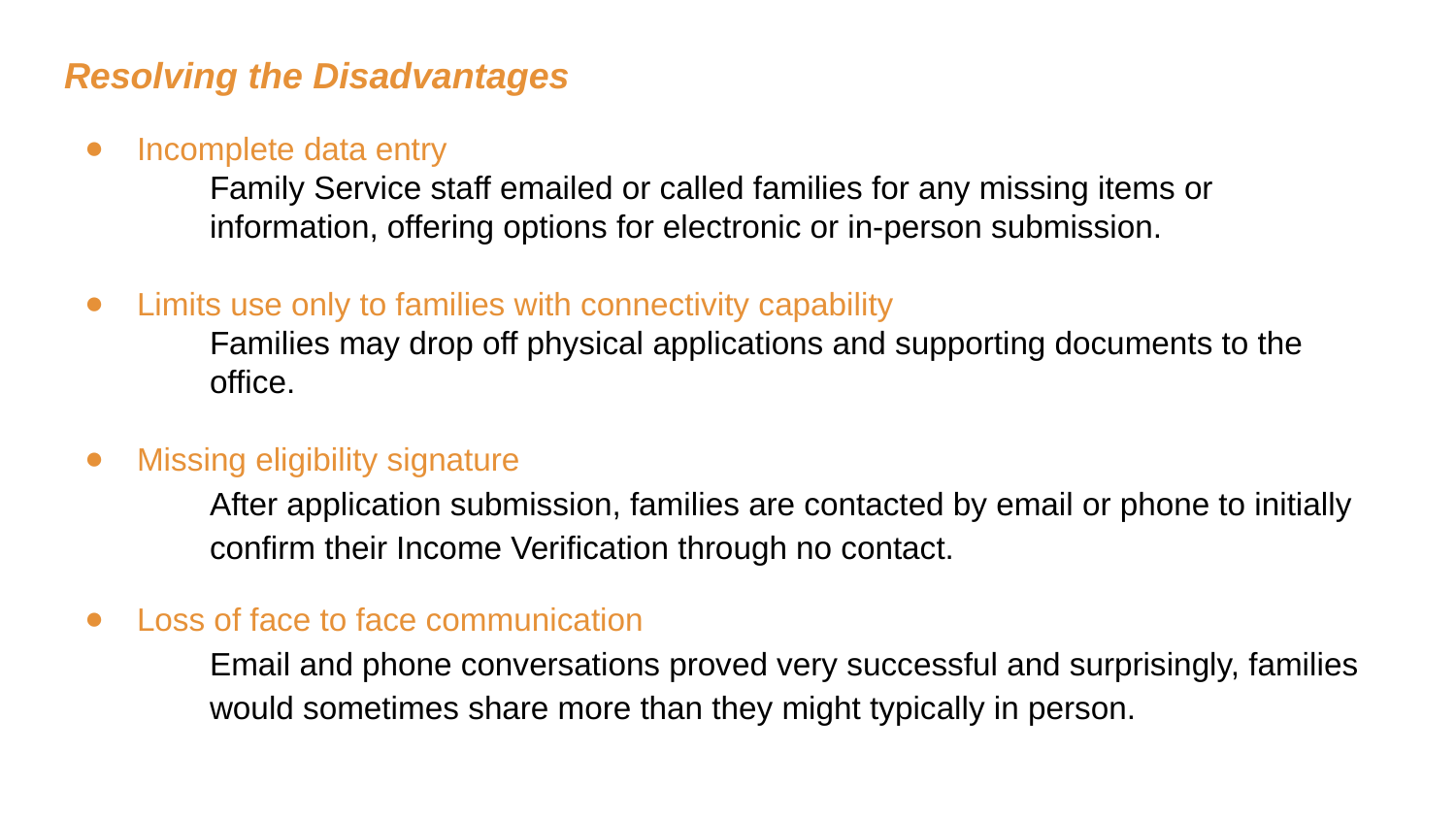

Resolving the Disadvantages
Incomplete data entry
Family Service staff emailed or called families for any missing items or information, offering options for electronic or in-person submission.

Limits use only to families with connectivity capability
Families may drop off physical applications and supporting documents to the office.

Missing eligibility signature
After application submission, families are contacted by email or phone to initially confirm their Income Verification through no contact.
Loss of face to face communication
Email and phone conversations proved very successful and surprisingly, families would sometimes share more than they might typically in person.